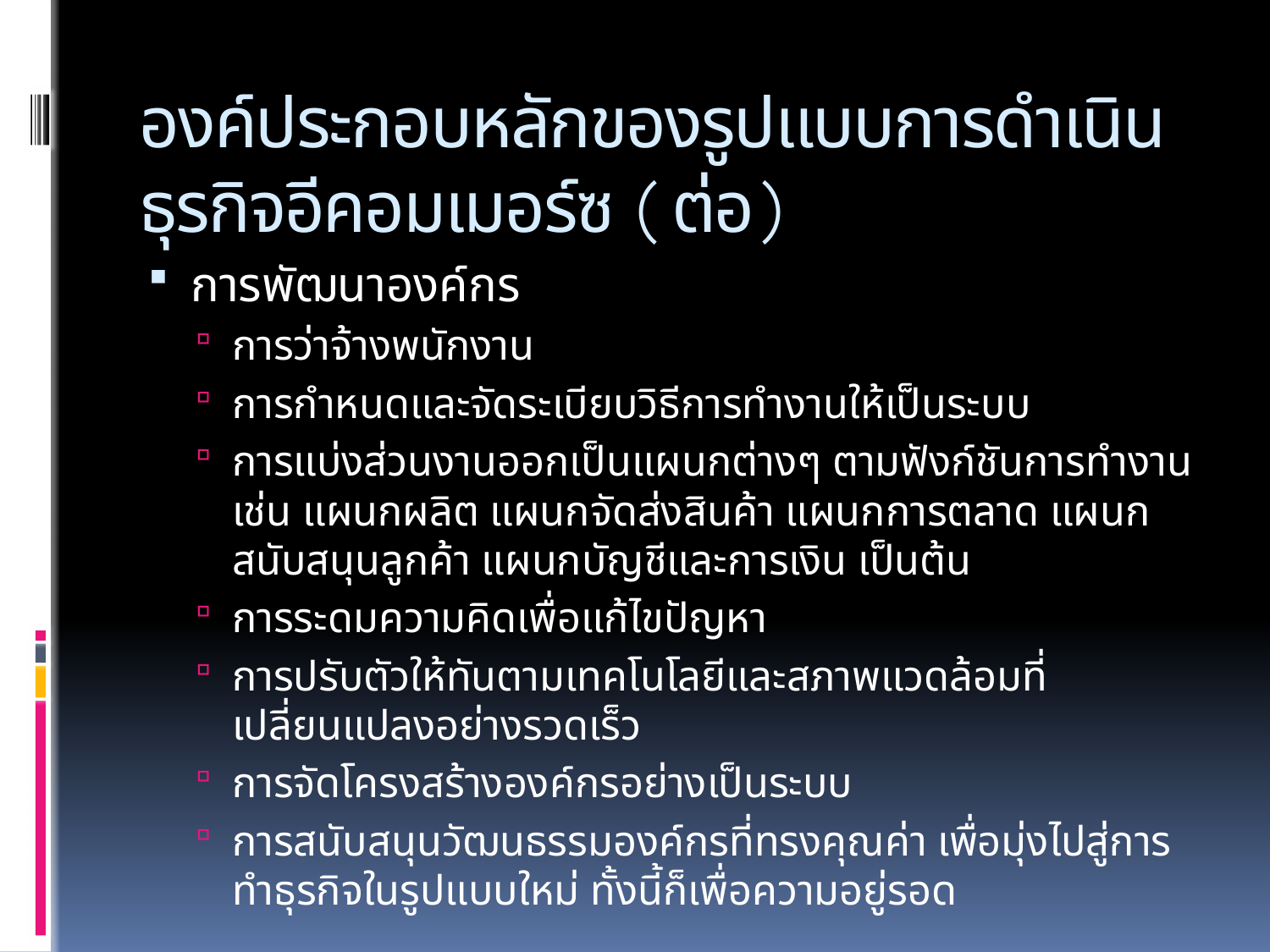

# องค์ประกอบหลักของรูปแบบการดำเนินธุรกิจอีคอมเมอร์ซ (ต่อ)
การพัฒนาองค์กร
การว่าจ้างพนักงาน
การกำหนดและจัดระเบียบวิธีการทำงานให้เป็นระบบ
การแบ่งส่วนงานออกเป็นแผนกต่างๆ ตามฟังก์ชันการทำงาน เช่น แผนกผลิต แผนกจัดส่งสินค้า แผนกการตลาด แผนกสนับสนุนลูกค้า แผนกบัญชีและการเงิน เป็นต้น
การระดมความคิดเพื่อแก้ไขปัญหา
การปรับตัวให้ทันตามเทคโนโลยีและสภาพแวดล้อมที่เปลี่ยนแปลงอย่างรวดเร็ว
การจัดโครงสร้างองค์กรอย่างเป็นระบบ
การสนับสนุนวัฒนธรรมองค์กรที่ทรงคุณค่า เพื่อมุ่งไปสู่การทำธุรกิจในรูปแบบใหม่ ทั้งนี้ก็เพื่อความอยู่รอด